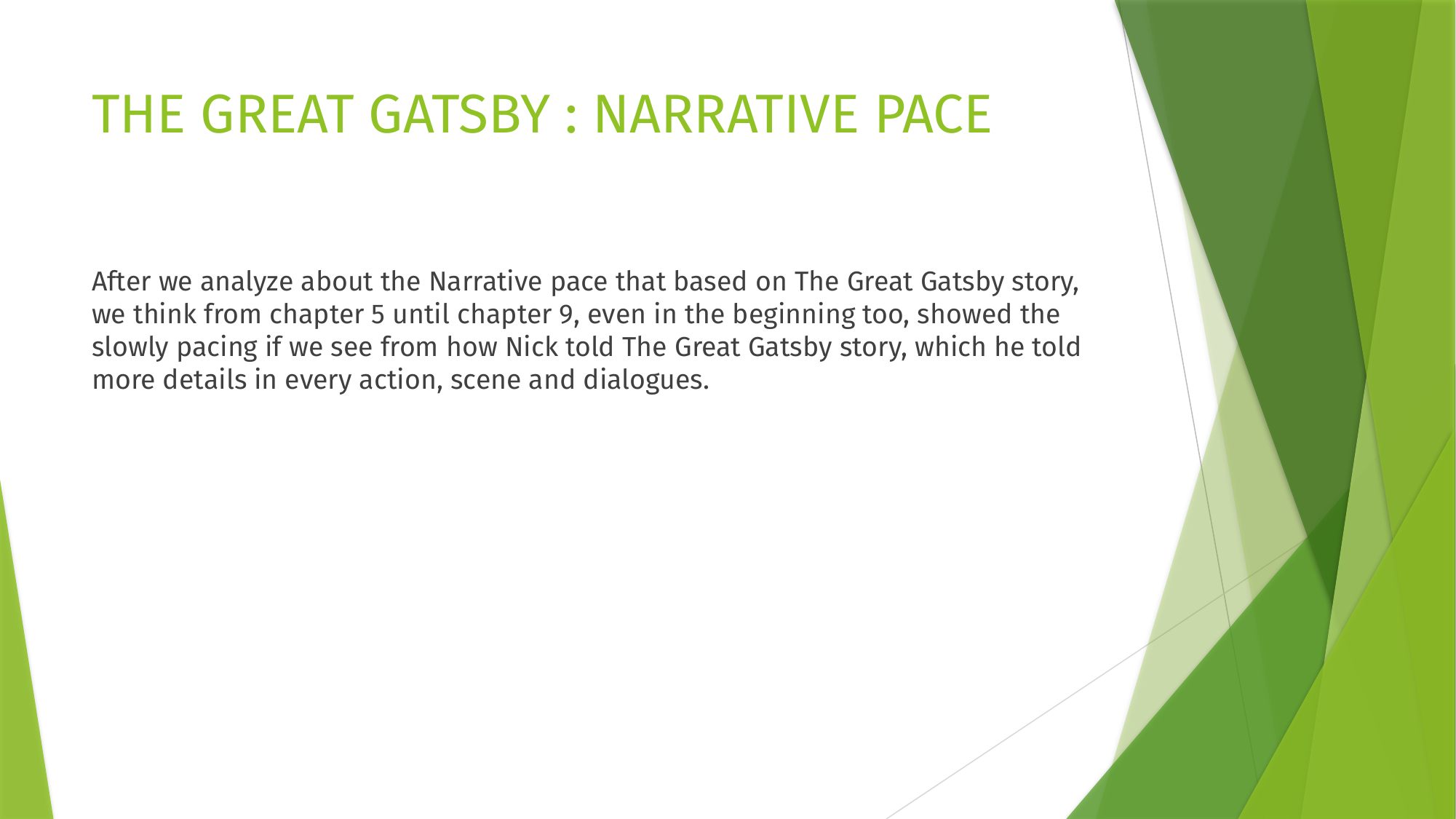

# THE GREAT GATSBY : NARRATIVE PACE
After we analyze about the Narrative pace that based on The Great Gatsby story, we think from chapter 5 until chapter 9, even in the beginning too, showed the slowly pacing if we see from how Nick told The Great Gatsby story, which he told more details in every action, scene and dialogues.